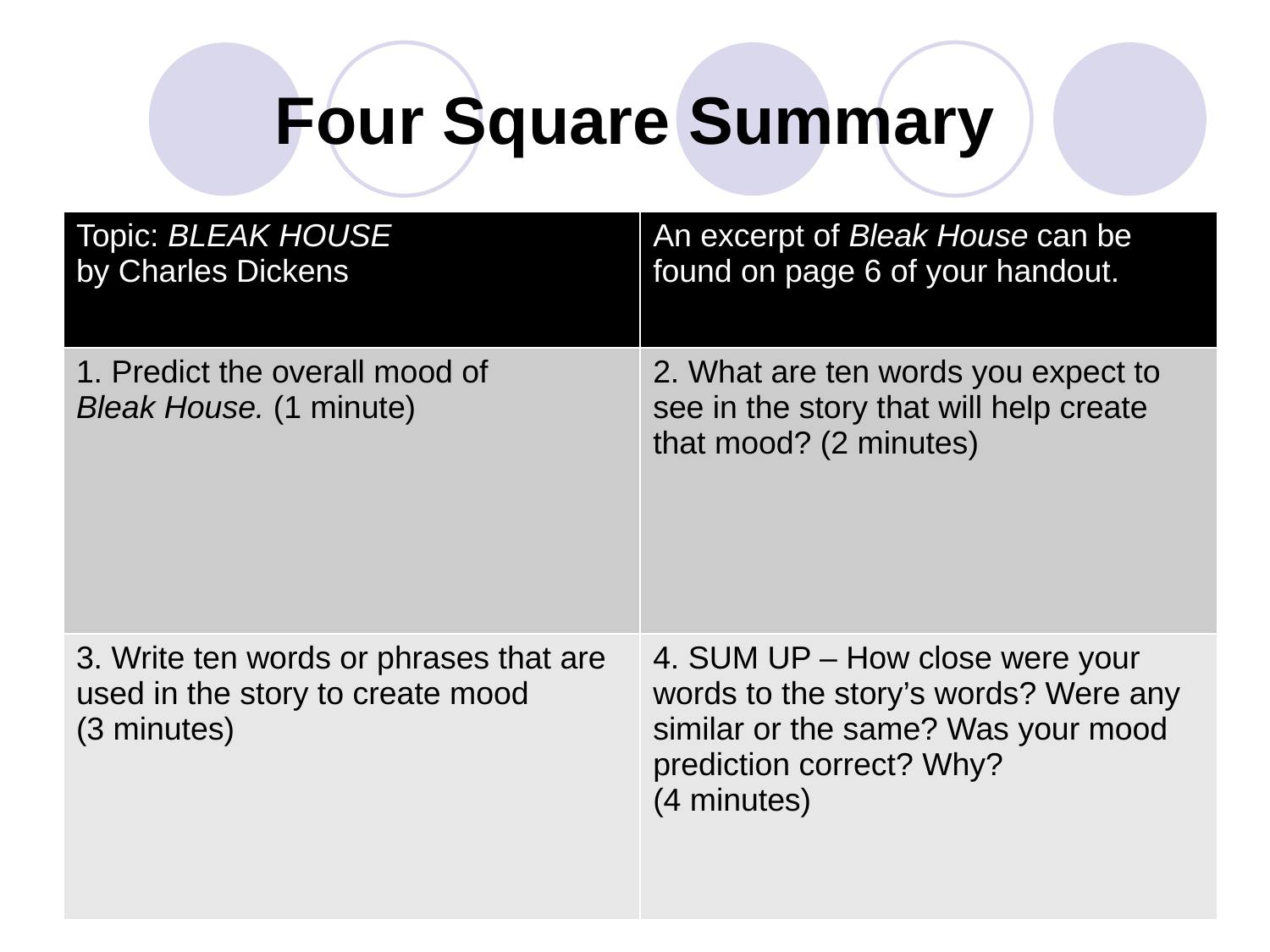

# Four Square Summary
| Topic: BLEAK HOUSE by Charles Dickens | An excerpt of Bleak House can be found on page 6 of your handout. |
| --- | --- |
| 1. Predict the overall mood of Bleak House. (1 minute) | 2. What are ten words you expect to see in the story that will help create that mood? (2 minutes) |
| 3. Write ten words or phrases that are used in the story to create mood (3 minutes) | 4. SUM UP – How close were your words to the story’s words? Were any similar or the same? Was your mood prediction correct? Why? (4 minutes) |